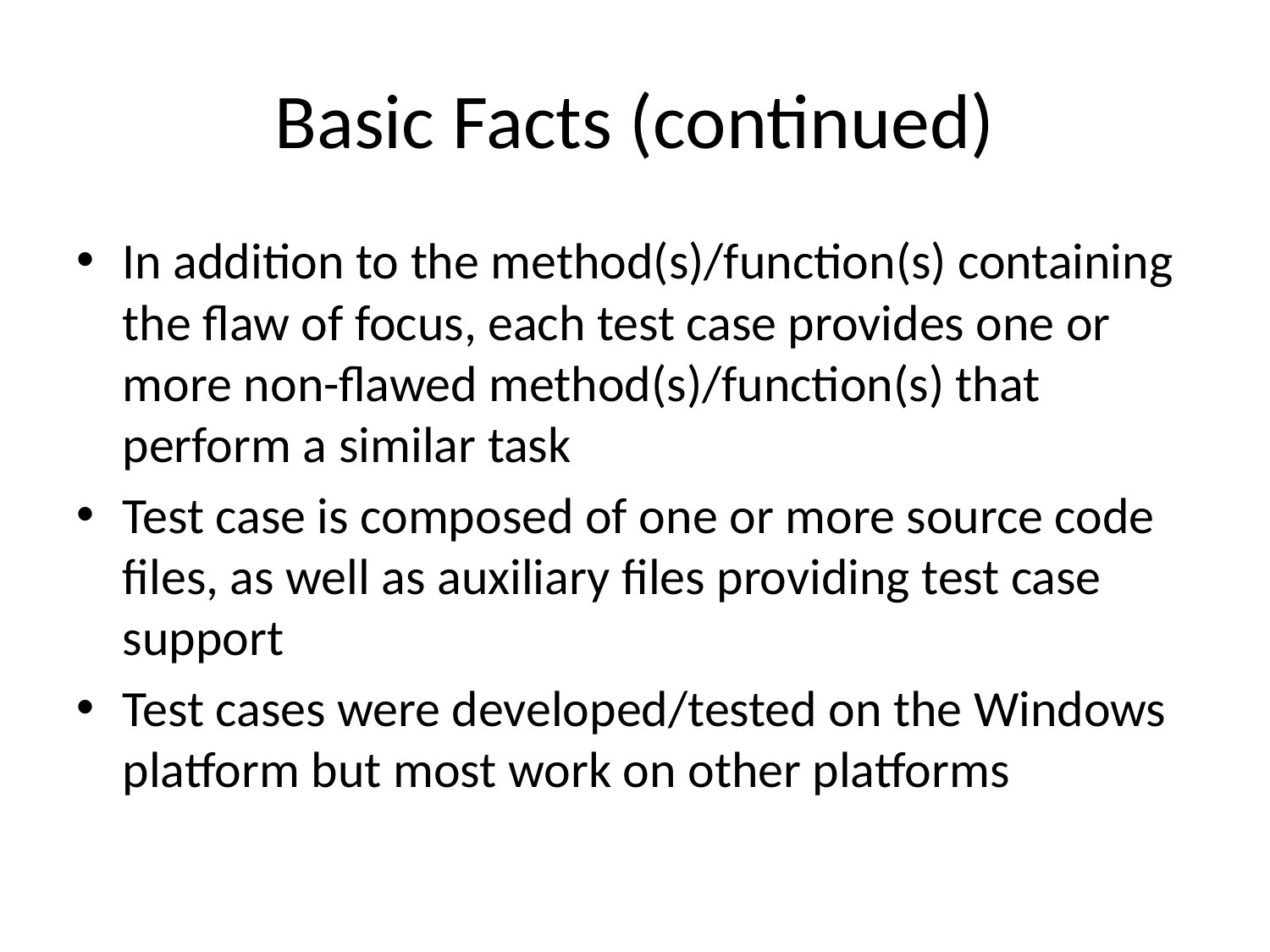

# Basic Facts (continued)
In addition to the method(s)/function(s) containing the flaw of focus, each test case provides one or more non-flawed method(s)/function(s) that perform a similar task
Test case is composed of one or more source code files, as well as auxiliary files providing test case support
Test cases were developed/tested on the Windows platform but most work on other platforms